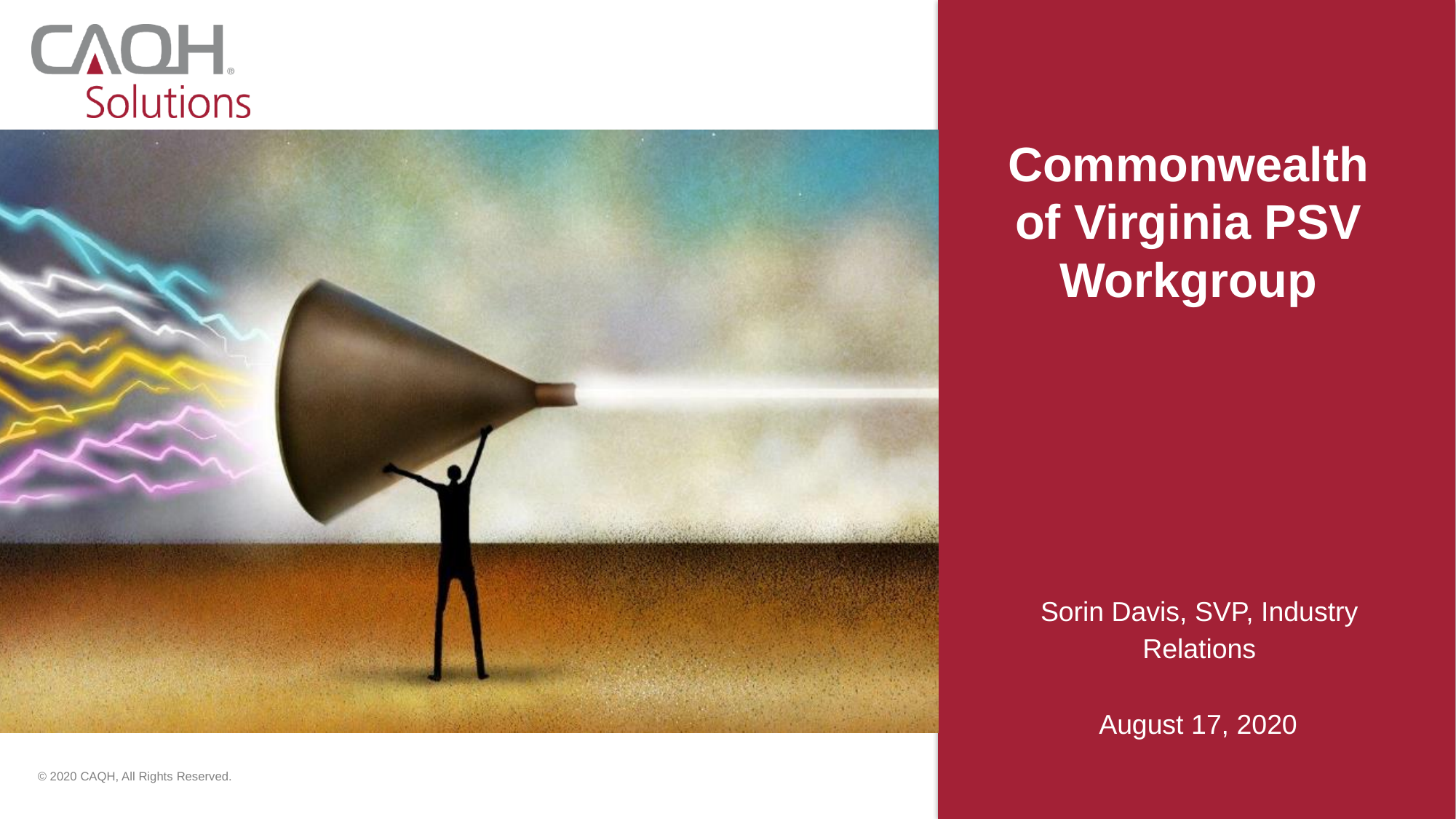

# Commonwealth of Virginia PSV Workgroup

Sorin Davis, SVP, Industry Relations
August 17, 2020